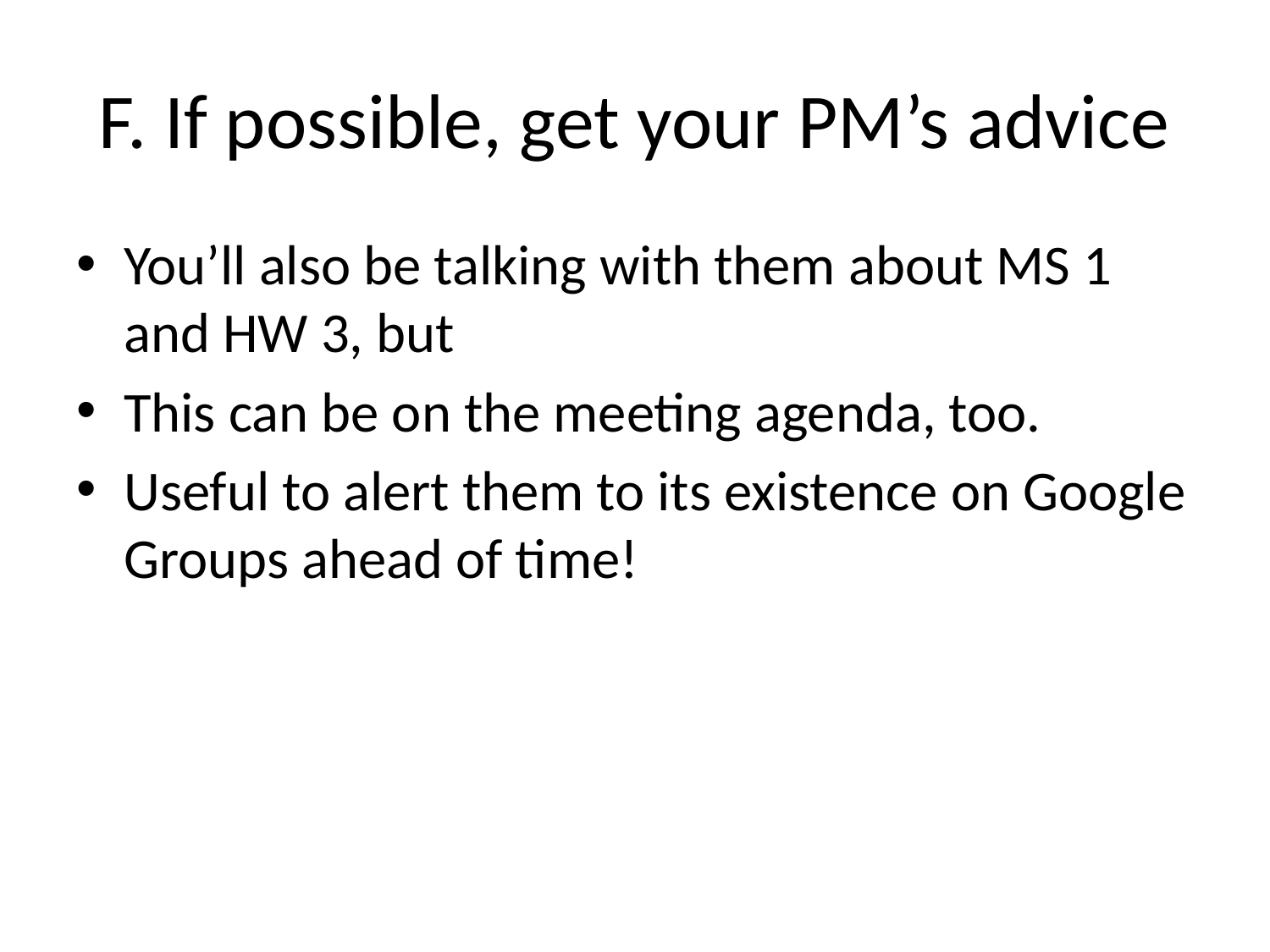

# F. If possible, get your PM’s advice
You’ll also be talking with them about MS 1 and HW 3, but
This can be on the meeting agenda, too.
Useful to alert them to its existence on Google Groups ahead of time!